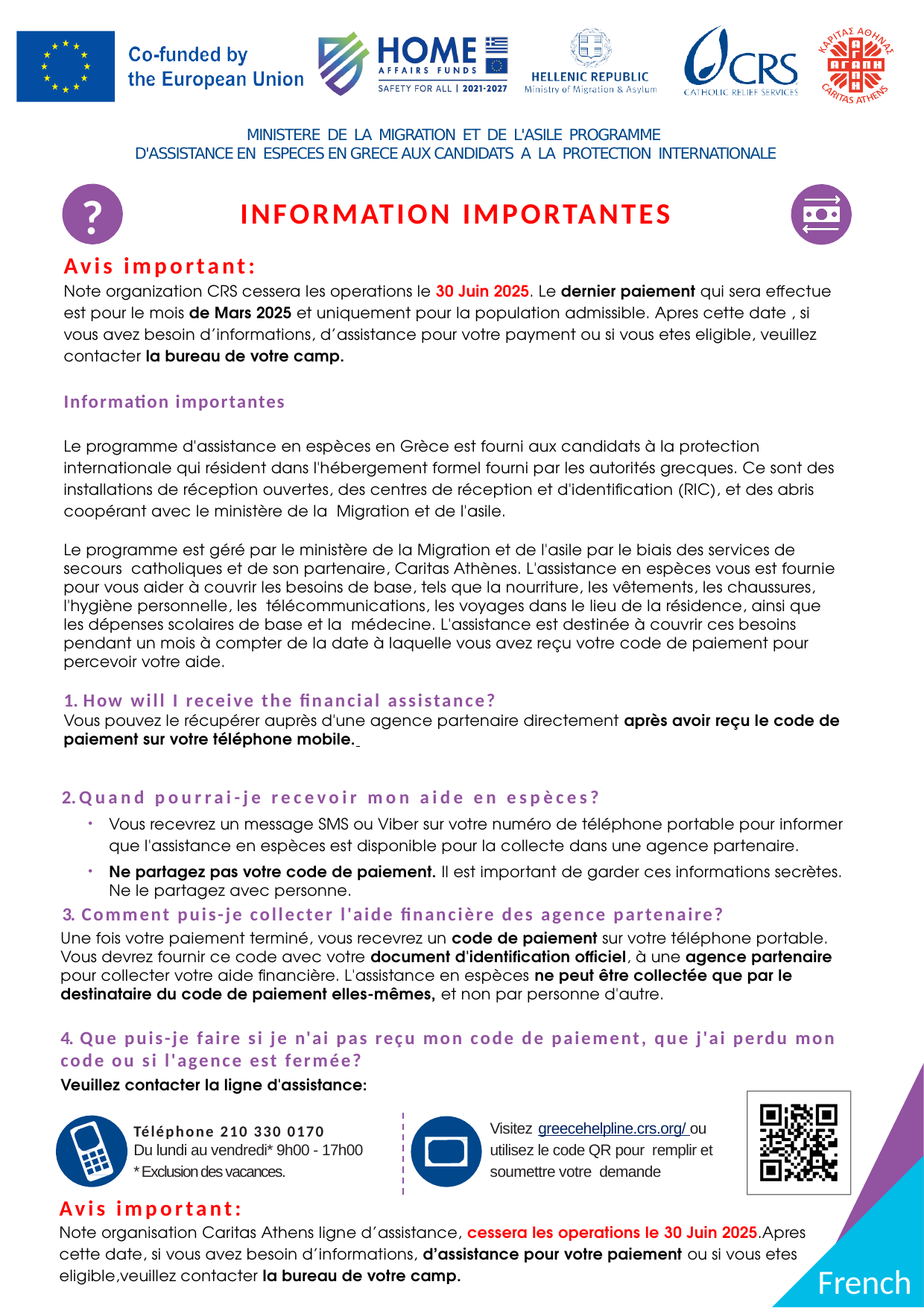

MINISTERE  DE  LA  MIGRATION  ET  DE  L'ASILE  PROGRAMME
D'ASSISTANCE EN  ESPECES EN GRECE AUX CANDIDATS  A  LA  PROTECTION  INTERNATIONALE

?
INFORMATION IMPORTANTES

Avis important:
Note organization CRS cessera les operations le 30 Juin 2025. Le dernier paiement qui sera effectue est pour le mois de Mars 2025 et uniquement pour la population admissible. Apres cette date , si vous avez besoin d’informations, d’assistance pour votre payment ou si vous etes eligible, veuillez contacter la bureau de votre camp.

Information importantes

Le programme d'assistance en espèces en Grèce est fourni aux candidats à la protection internationale qui résident dans l'hébergement formel fourni par les autorités grecques. Ce sont des installations de réception ouvertes, des centres de réception et d'identification (RIC), et des abris coopérant avec le ministère de la  Migration et de l'asile.

Le programme est géré par le ministère de la Migration et de l'asile par le biais des services de secours  catholiques et de son partenaire, Caritas Athènes. L'assistance en espèces vous est fournie pour vous aider à couvrir les besoins de base, tels que la nourriture, les vêtements, les chaussures, l'hygiène personnelle, les  télécommunications, les voyages dans le lieu de la résidence, ainsi que les dépenses scolaires de base et la  médecine. L'assistance est destinée à couvrir ces besoins pendant un mois à compter de la date à laquelle vous avez reçu votre code de paiement pour percevoir votre aide.

1. How will I receive the financial assistance?
Vous pouvez le récupérer auprès d'une agence partenaire directement après avoir reçu le code de paiement sur votre téléphone mobile.

2.Quand pourrai-je recevoir mon aide en espèces?
Vous recevrez un message SMS ou Viber sur votre numéro de téléphone portable pour informer que l'assistance en espèces est disponible pour la collecte dans une agence partenaire.
Ne partagez pas votre code de paiement. Il est important de garder ces informations secrètes. Ne le partagez avec personne.
3.  Comment puis-je collecter l'aide financière des agence partenaire?
Une fois votre paiement terminé, vous recevrez un code de paiement sur votre téléphone portable. Vous devrez fournir ce code avec votre document d'identification officiel, à une agence partenaire pour collecter votre aide financière. L'assistance en espèces ne peut être collectée que par le destinataire du code de paiement elles-mêmes, et non par personne d'autre.
4.  Que puis-je faire si je n'ai pas reçu mon code de paiement, que j'ai perdu mon code ou si l'agence est fermée?
Veuillez contacter la ligne d'assistance:

Visitez greecehelpline.crs.org/ ou utilisez le code QR pour  remplir et soumettre votre  demande
Téléphone 210 330 0170
Du lundi au vendredi* 9h00 - 17h00
* Exclusion des vacances.
Avis important:
Note organisation Caritas Athens ligne d’assistance, cessera les operations le 30 Juin 2025.Apres cette date, si vous avez besoin d’informations, d’assistance pour votre paiement ou si vous etes eligible,veuillez contacter la bureau de votre camp.
French